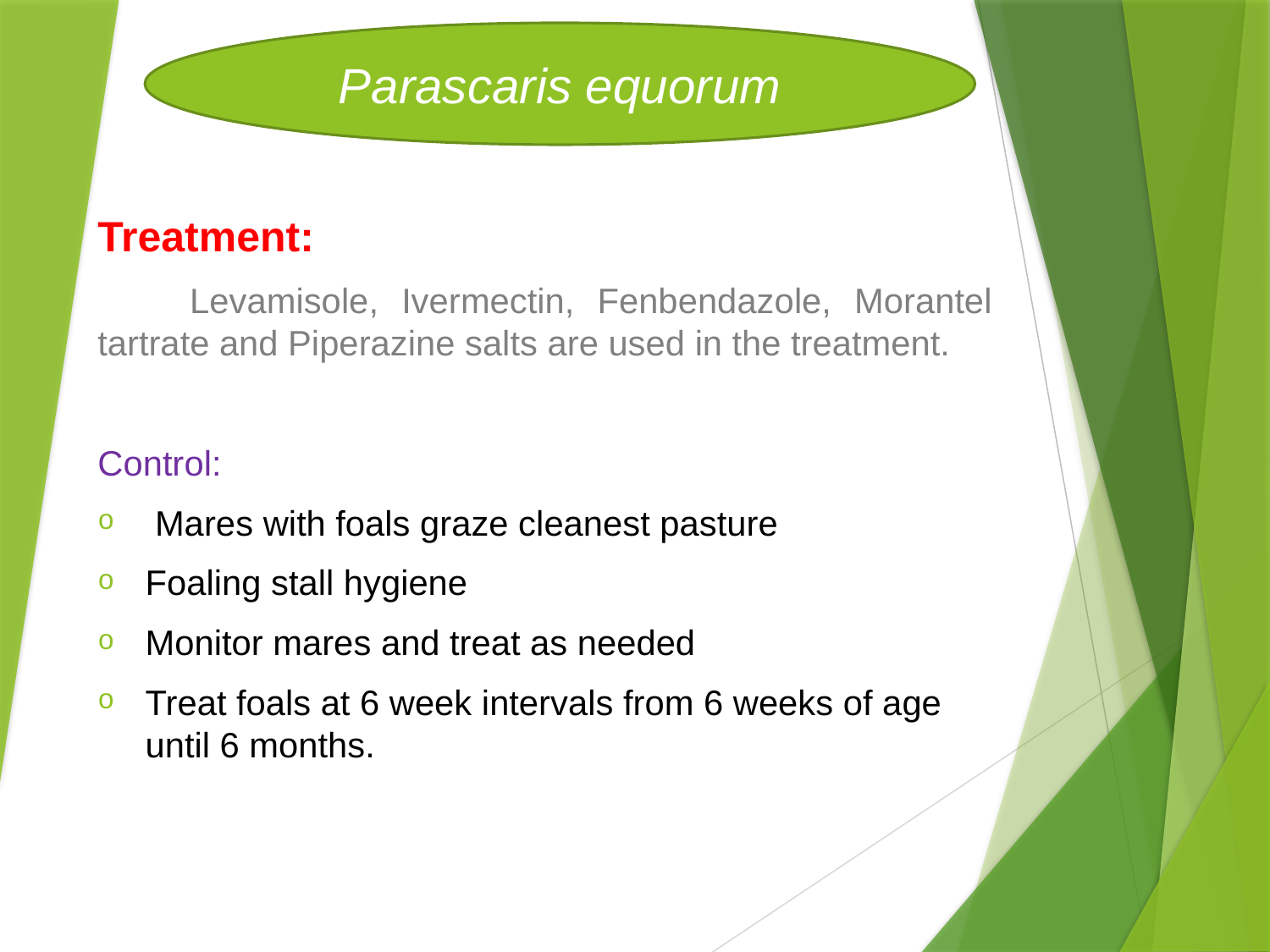

Parascaris equorum
Treatment:
    Levamisole, Ivermectin, Fenbendazole, Morantel tartrate and Piperazine salts are used in the treatment.

Control:
 Mares with foals graze cleanest pasture
Foaling stall hygiene
Monitor mares and treat as needed
Treat foals at 6 week intervals from 6 weeks of age until 6 months.